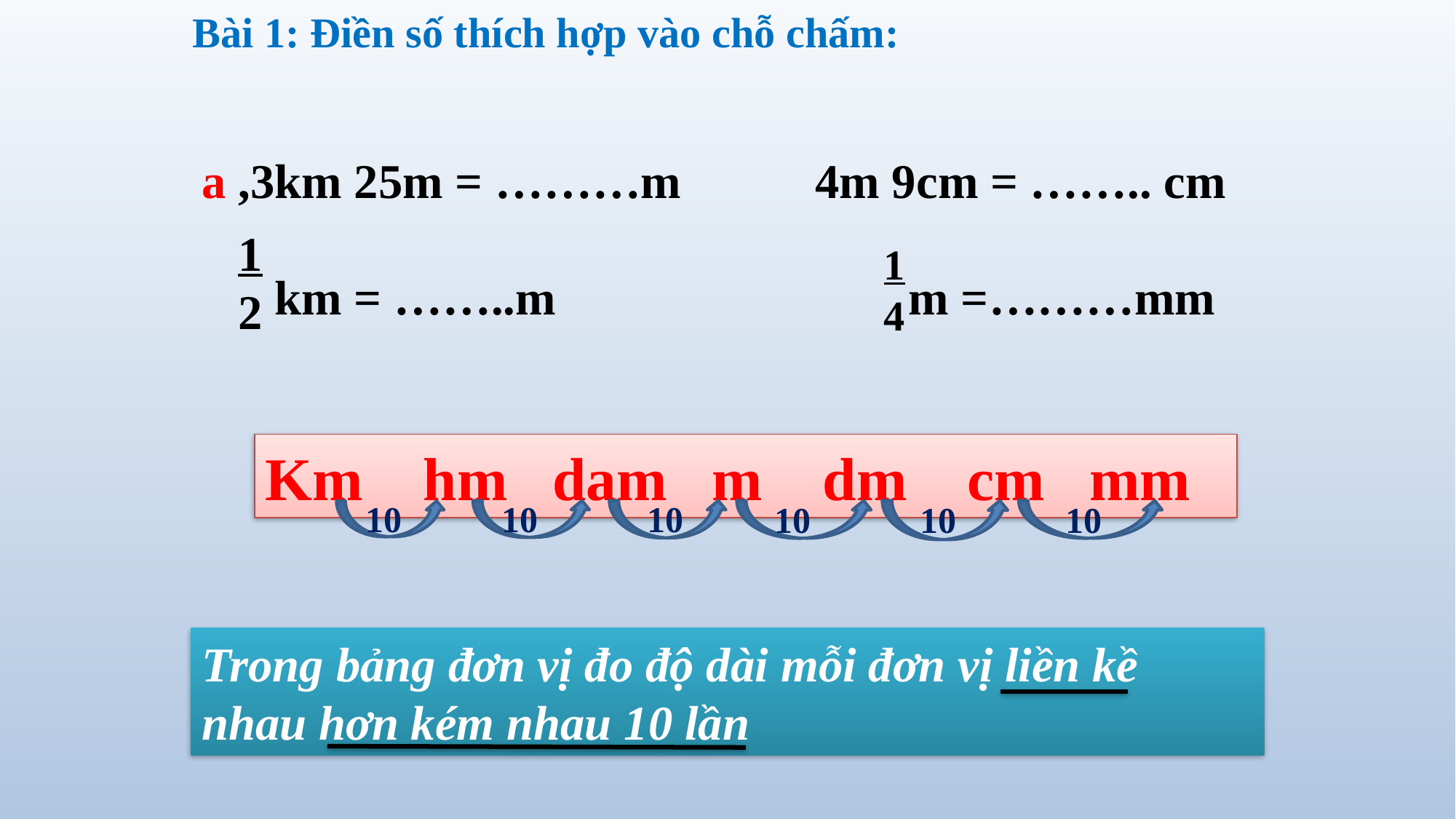

Bài 1: Điền số thích hợp vào chỗ chấm:
a ,3km 25m = ………m           4m 9cm = …….. cm
      km = ……..m                             m =………mm
12
1
4
Km    hm   dam   m    dm    cm   mm
10
10
10
10
10
10

Trong bảng đơn vị đo độ dài mỗi đơn vị liền kề nhau hơn kém nhau 10 lần